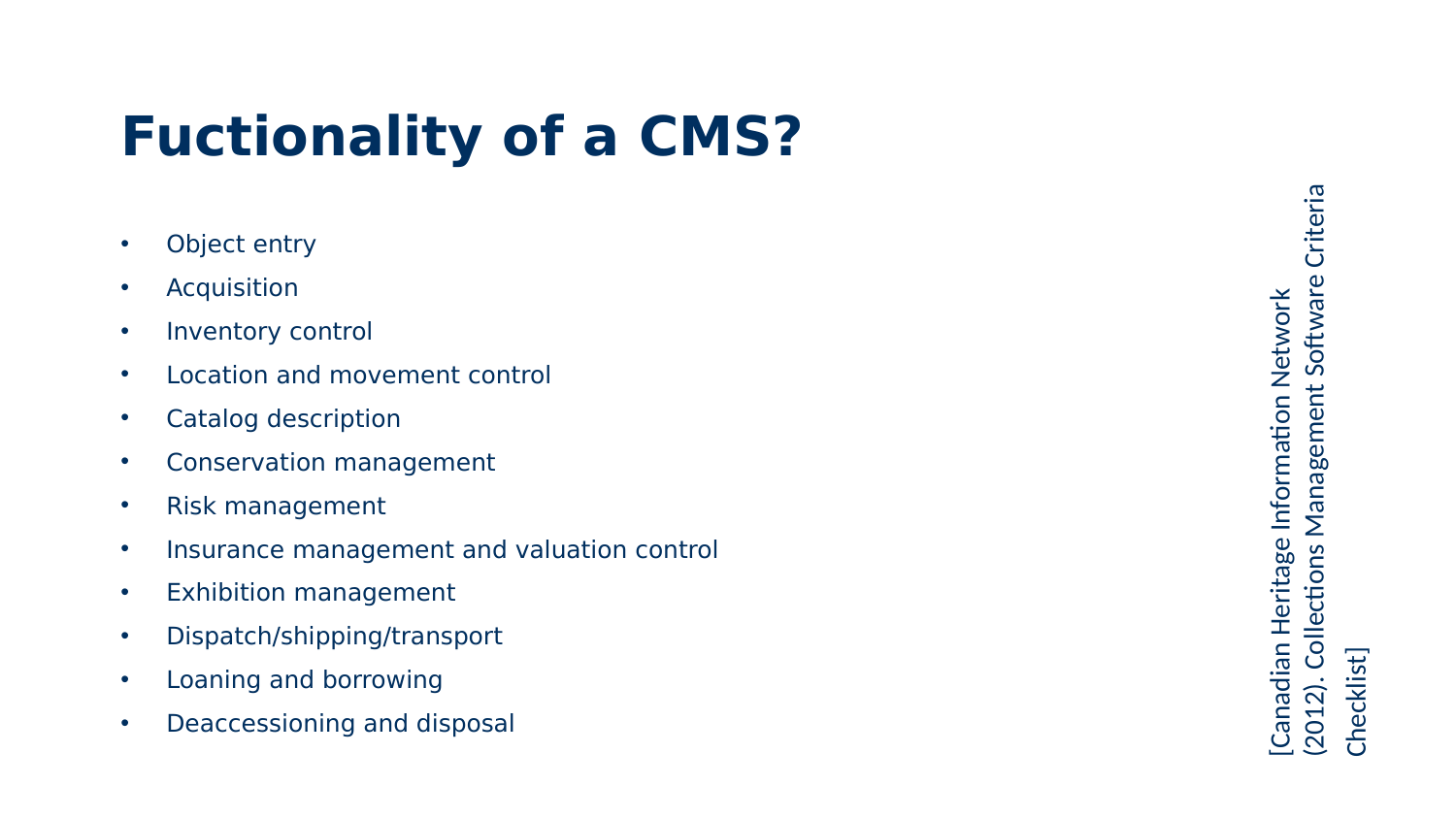

# Fuctionality of a CMS?
Object entry
Acquisition
Inventory control
Location and movement control
Catalog description
Conservation management
Risk management
Insurance management and valuation control
Exhibition management
Dispatch/shipping/transport
Loaning and borrowing
Deaccessioning and disposal

[Canadian Heritage Information Network (2012). Collections Management Software Criteria Checklist]